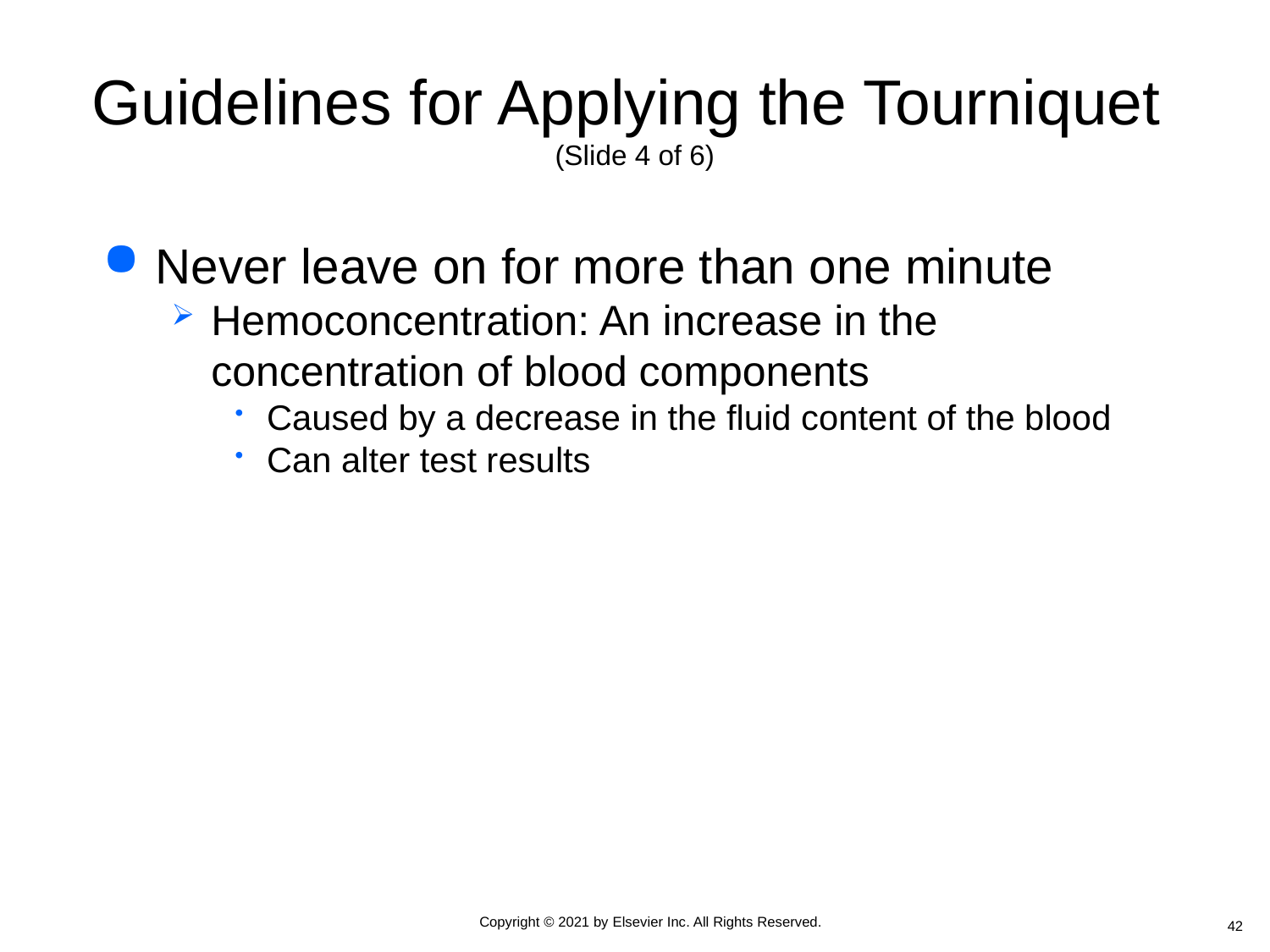

# Guidelines for Applying the Tourniquet (Slide 4 of 6)
Never leave on for more than one minute
Hemoconcentration: An increase in the concentration of blood components
Caused by a decrease in the fluid content of the blood
Can alter test results
42